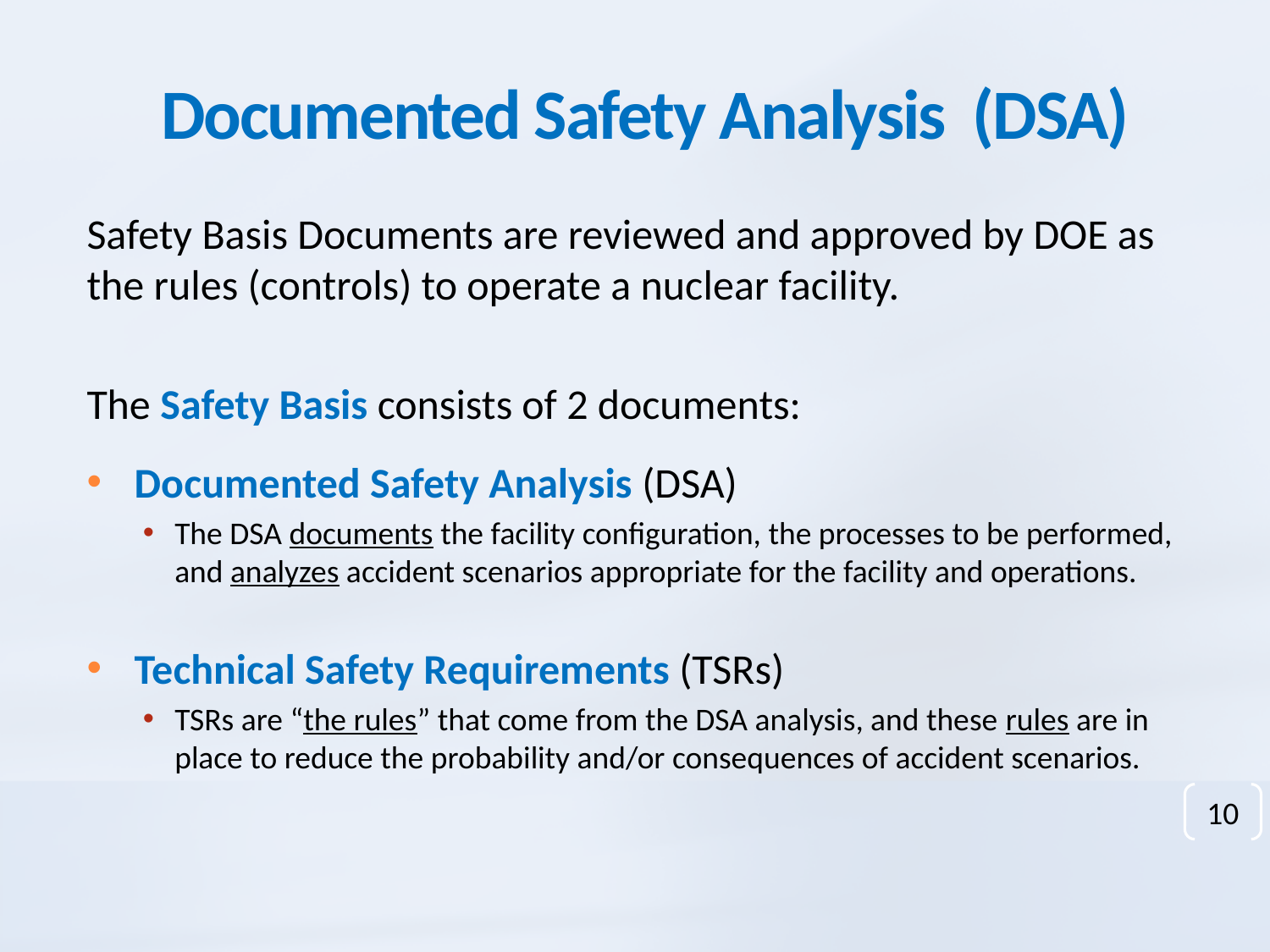

# Documented Safety Analysis  (DSA)
Safety Basis Documents are reviewed and approved by DOE as the rules (controls) to operate a nuclear facility.

The Safety Basis consists of 2 documents:

Documented Safety Analysis (DSA)
The DSA documents the facility configuration, the processes to be performed, and analyzes accident scenarios appropriate for the facility and operations.

Technical Safety Requirements (TSRs)
TSRs are “the rules” that come from the DSA analysis, and these rules are in place to reduce the probability and/or consequences of accident scenarios.
10